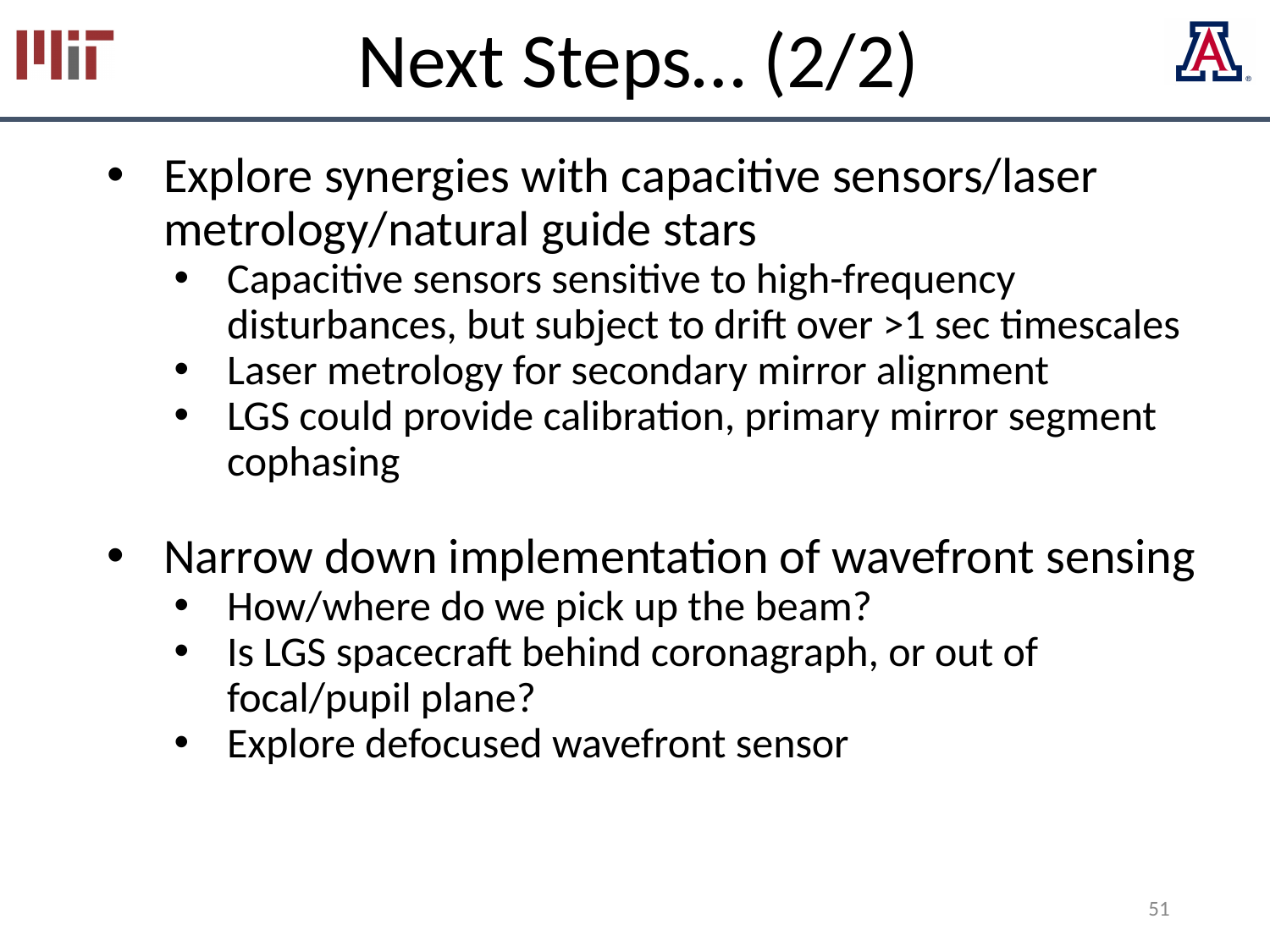

# Next Steps… (2/2)
Explore synergies with capacitive sensors/laser metrology/natural guide stars
Capacitive sensors sensitive to high-frequency disturbances, but subject to drift over >1 sec timescales
Laser metrology for secondary mirror alignment
LGS could provide calibration, primary mirror segment cophasing
Narrow down implementation of wavefront sensing
How/where do we pick up the beam?
Is LGS spacecraft behind coronagraph, or out of focal/pupil plane?
Explore defocused wavefront sensor
51